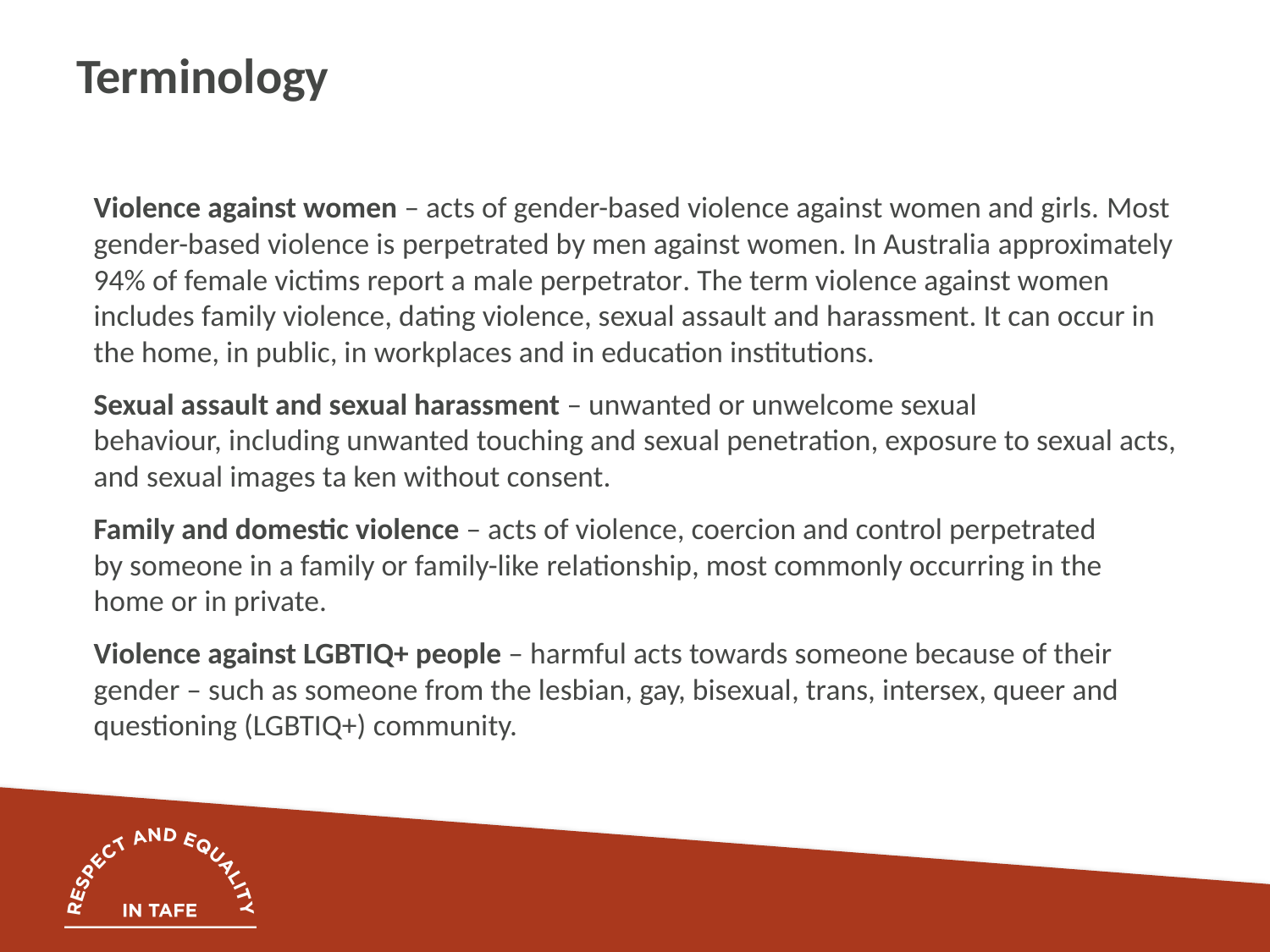

# Terminology
Violence against women – acts of gender-based violence against women and girls. Most gender-based violence is perpetrated by men against women. In Australia approximately 94% of female victims report a male perpetrator​. The term violence against women includes family violence, dating violence, sexual assault and harassment. It can occur in the home, in public, in workplaces and in education institutions.
Sexual assault and sexual harassment – unwanted or unwelcome sexual behaviour, including unwanted touching and sexual penetration, exposure to sexual acts, and sexual images ta ken without consent. ​
Family and domestic violence – acts of violence, coercion and control perpetrated by someone in a family or family-like relationship, most commonly occurring in the home or in private.​
Violence against LGBTIQ+ people – harmful acts towards someone because of their gender – such as someone from the lesbian, gay, bisexual, trans, intersex, queer and questioning (LGBTIQ+) community.​